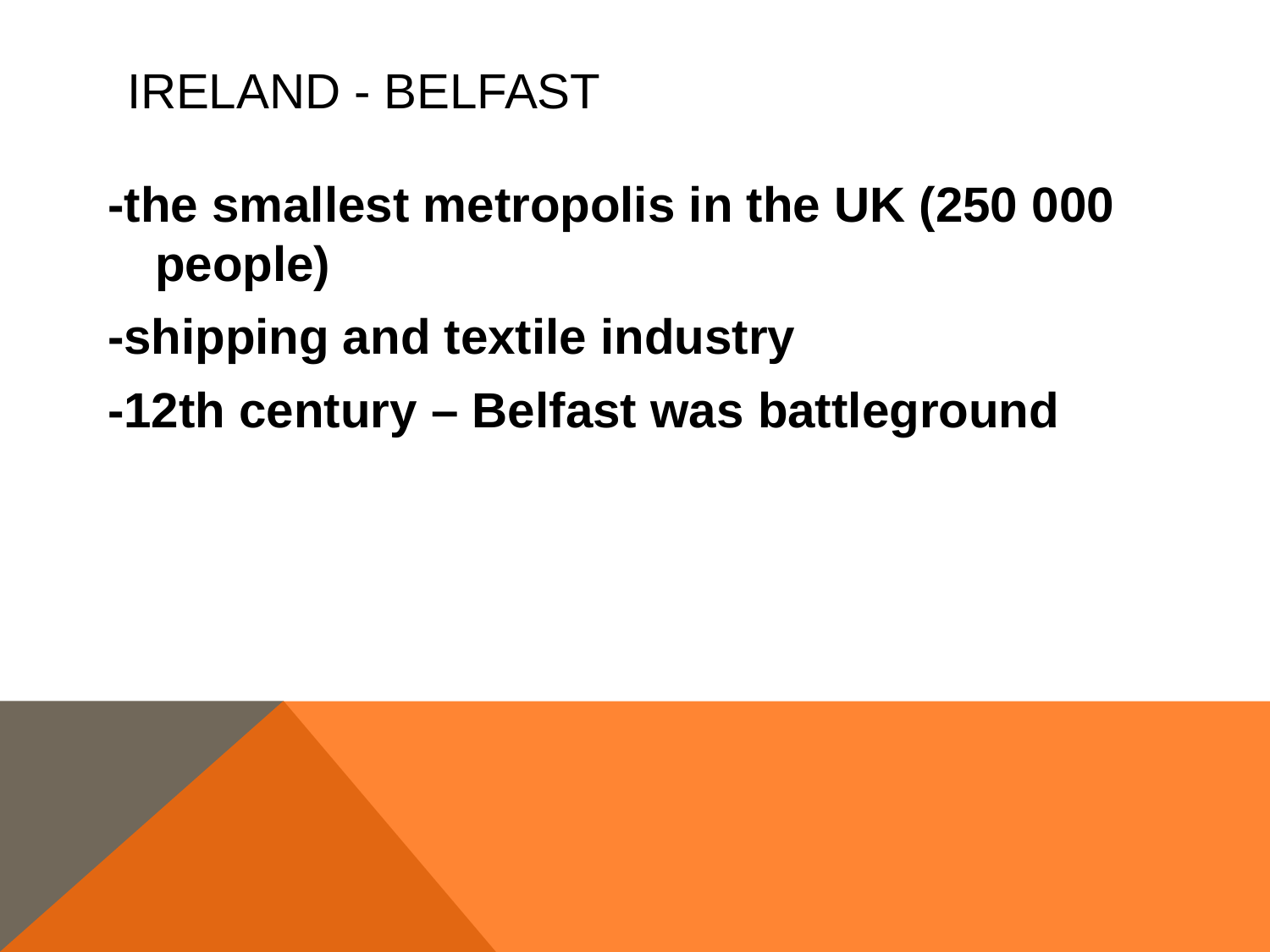

# Ireland - Belfast
-the smallest metropolis in the UK (250 000 people)
-shipping and textile industry
-12th century – Belfast was battleground